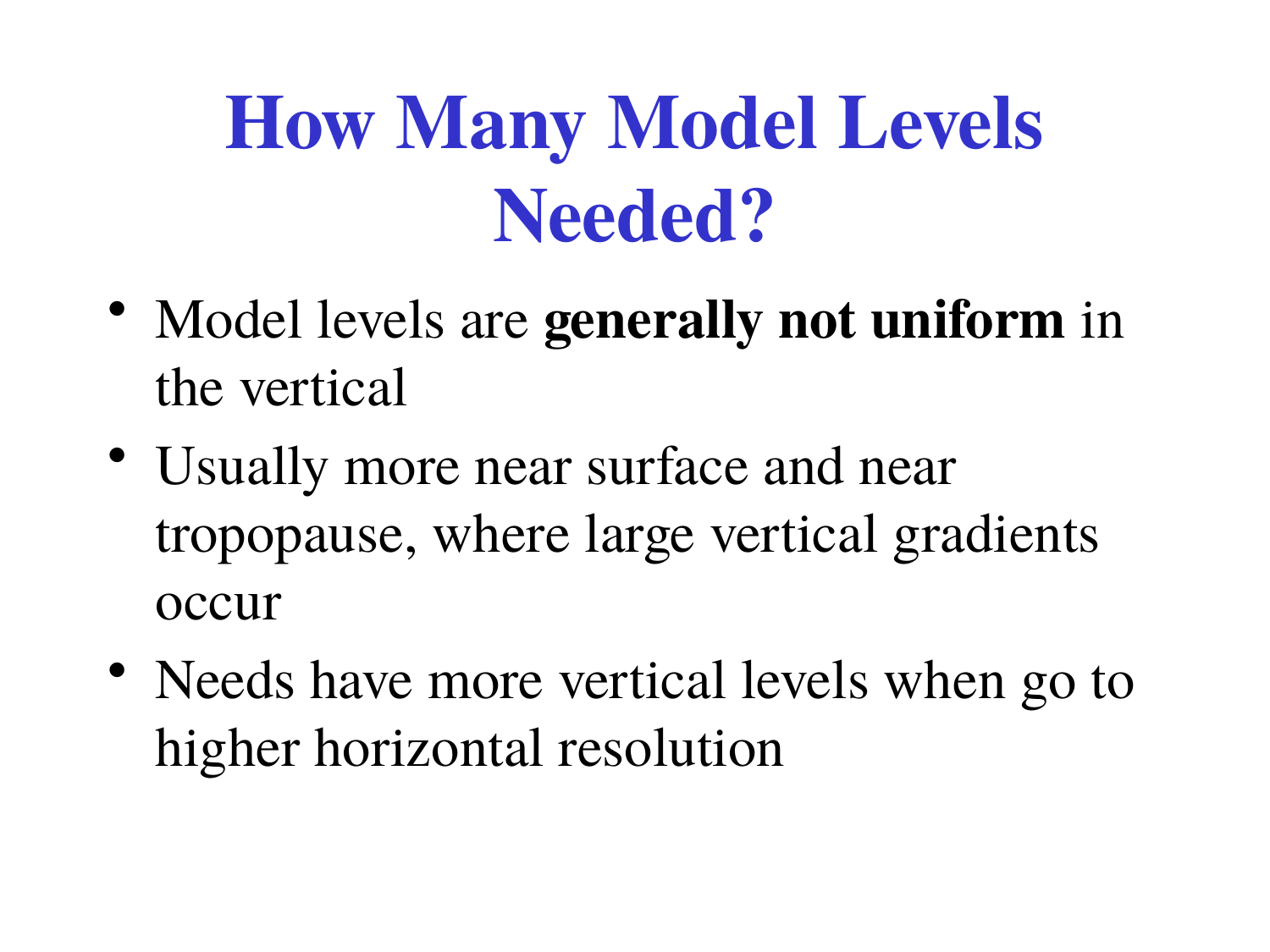

# How Many Model Levels Needed?
Model levels are generally not uniform in the vertical
Usually more near surface and near tropopause, where large vertical gradients occur
Needs have more vertical levels when go to higher horizontal resolution